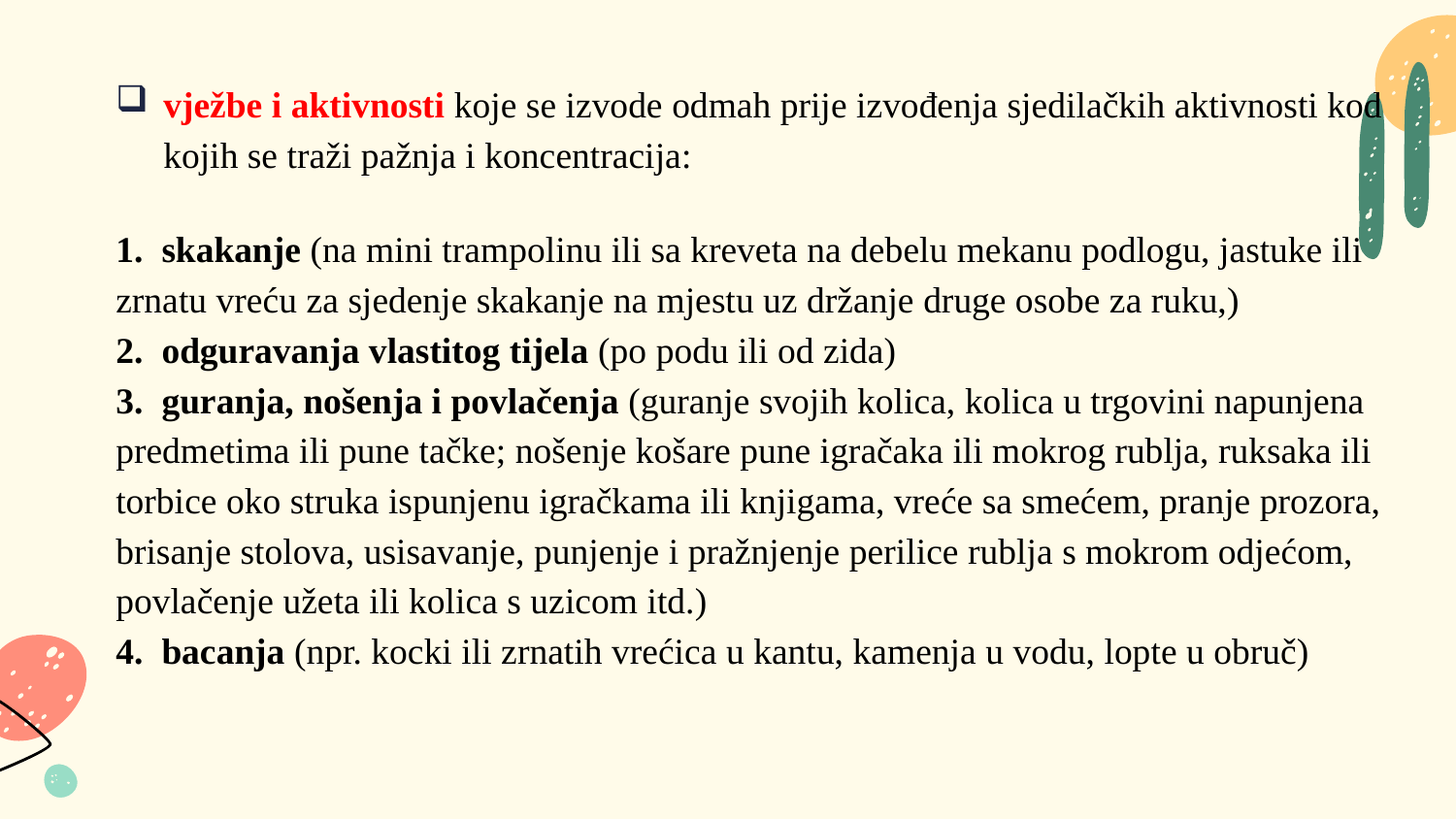

vježbe i aktivnosti koje se izvode odmah prije izvođenja sjedilačkih aktivnosti kod kojih se traži pažnja i koncentracija:

1.  skakanje (na mini trampolinu ili sa kreveta na debelu mekanu podlogu, jastuke ili zrnatu vreću za sjedenje skakanje na mjestu uz držanje druge osobe za ruku,)
2.  odguravanja vlastitog tijela (po podu ili od zida)
3.  guranja, nošenja i povlačenja (guranje svojih kolica, kolica u trgovini napunjena predmetima ili pune tačke; nošenje košare pune igračaka ili mokrog rublja, ruksaka ili torbice oko struka ispunjenu igračkama ili knjigama, vreće sa smećem, pranje prozora, brisanje stolova, usisavanje, punjenje i pražnjenje perilice rublja s mokrom odjećom, povlačenje užeta ili kolica s uzicom itd.)
4.  bacanja (npr. kocki ili zrnatih vrećica u kantu, kamenja u vodu, lopte u obruč)